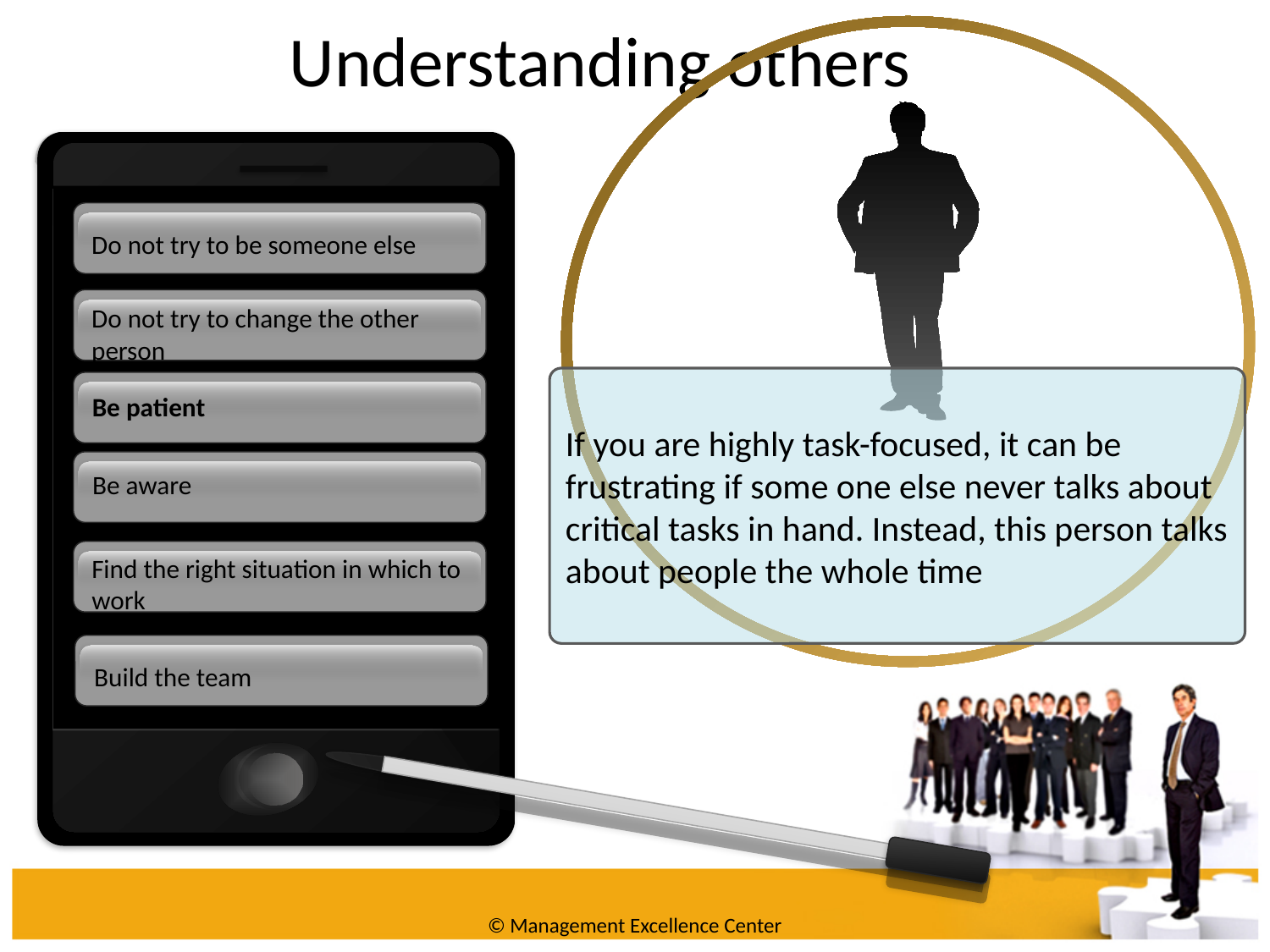

Understanding others

Do not try to be someone else

Do not try to change the other person

If you are highly task-focused, it can be frustrating if some one else never talks about critical tasks in hand. Instead, this person talks about people the whole time

Be patient

Be aware

Find the right situation in which to work

Build the team